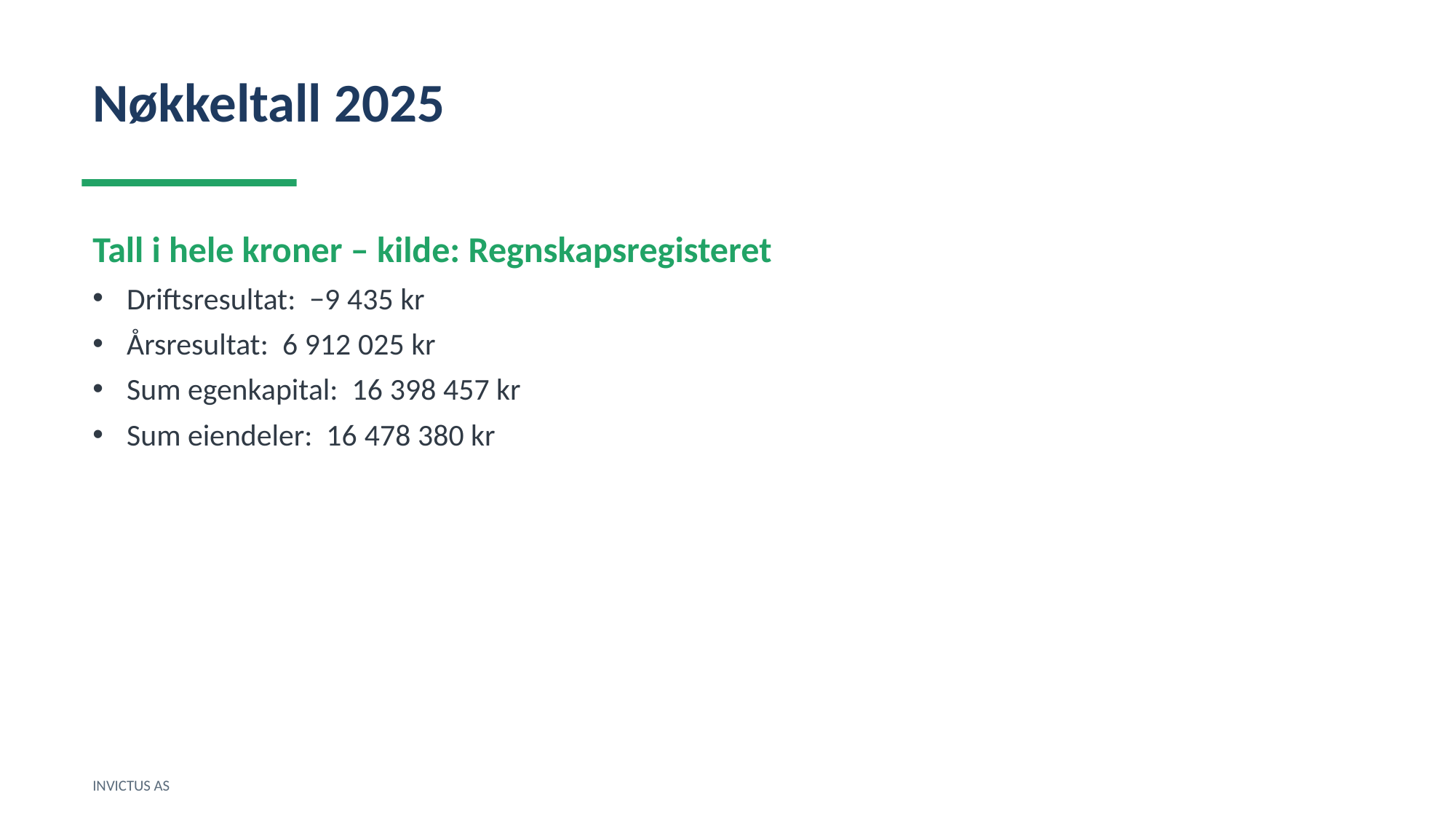

Nøkkeltall 2025

Tall i hele kroner – kilde: Regnskapsregisteret
Driftsresultat:  −9 435 kr
Årsresultat:  6 912 025 kr
Sum egenkapital:  16 398 457 kr
Sum eiendeler:  16 478 380 kr
INVICTUS AS